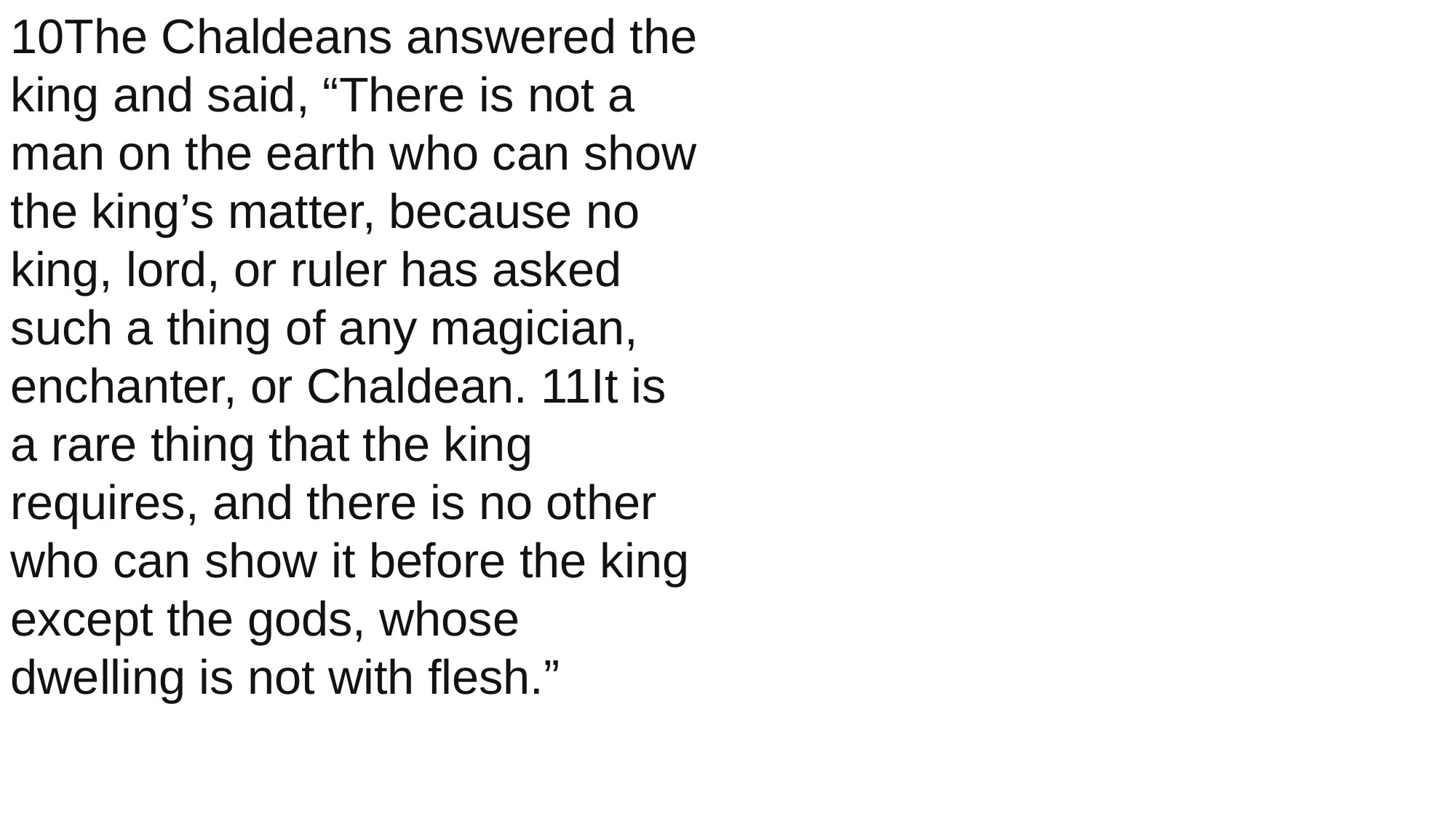

10The Chaldeans answered the king and said, “There is not a man on the earth who can show the king’s matter, because no king, lord, or ruler has asked such a thing of any magician, enchanter, or Chaldean. 11It is a rare thing that the king requires, and there is no other who can show it before the king except the gods, whose dwelling is not with flesh.”
 John